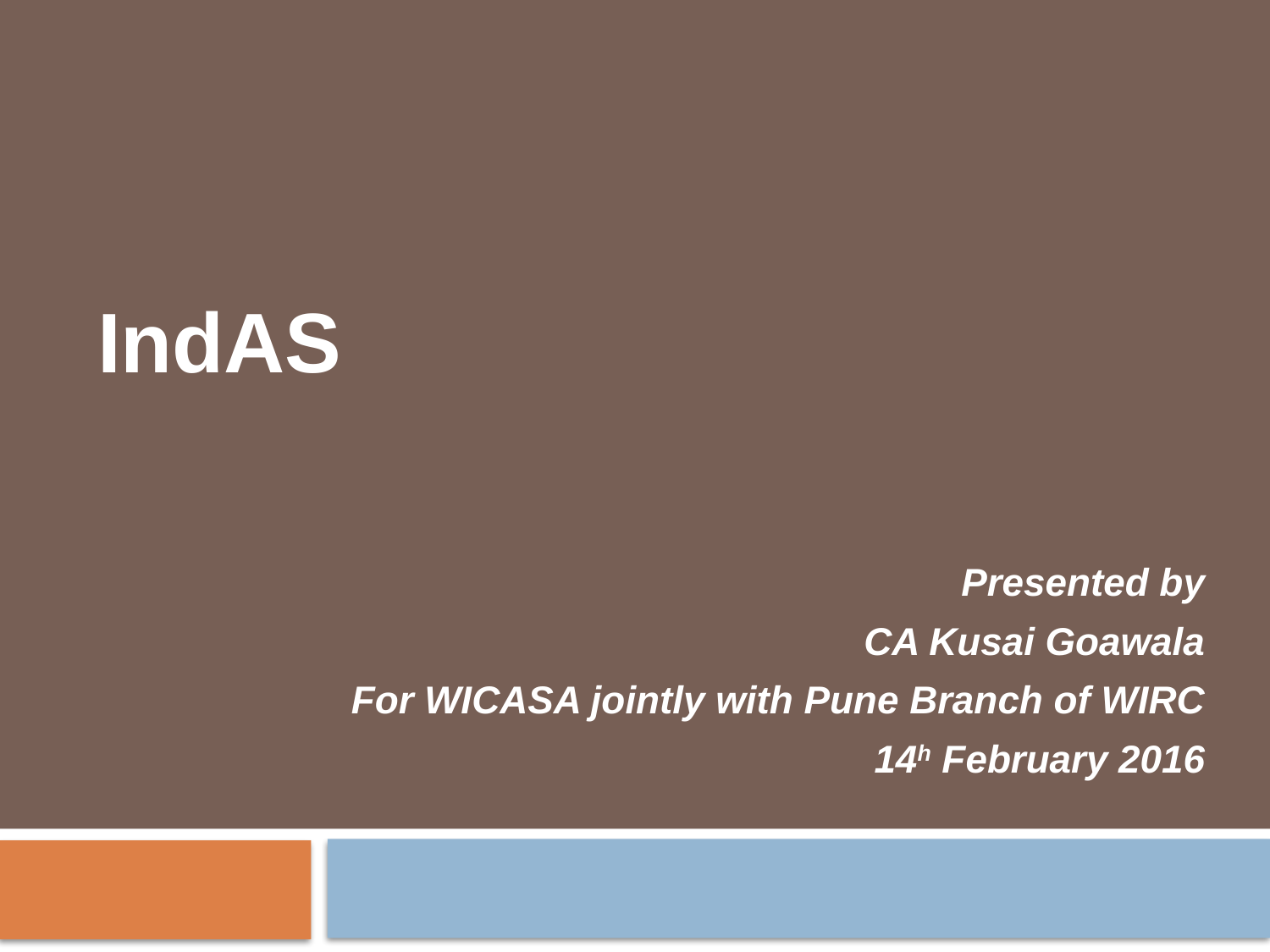

IndAS

Presented by
CA Kusai Goawala
For WICASA jointly with Pune Branch of WIRC
14h February 2016